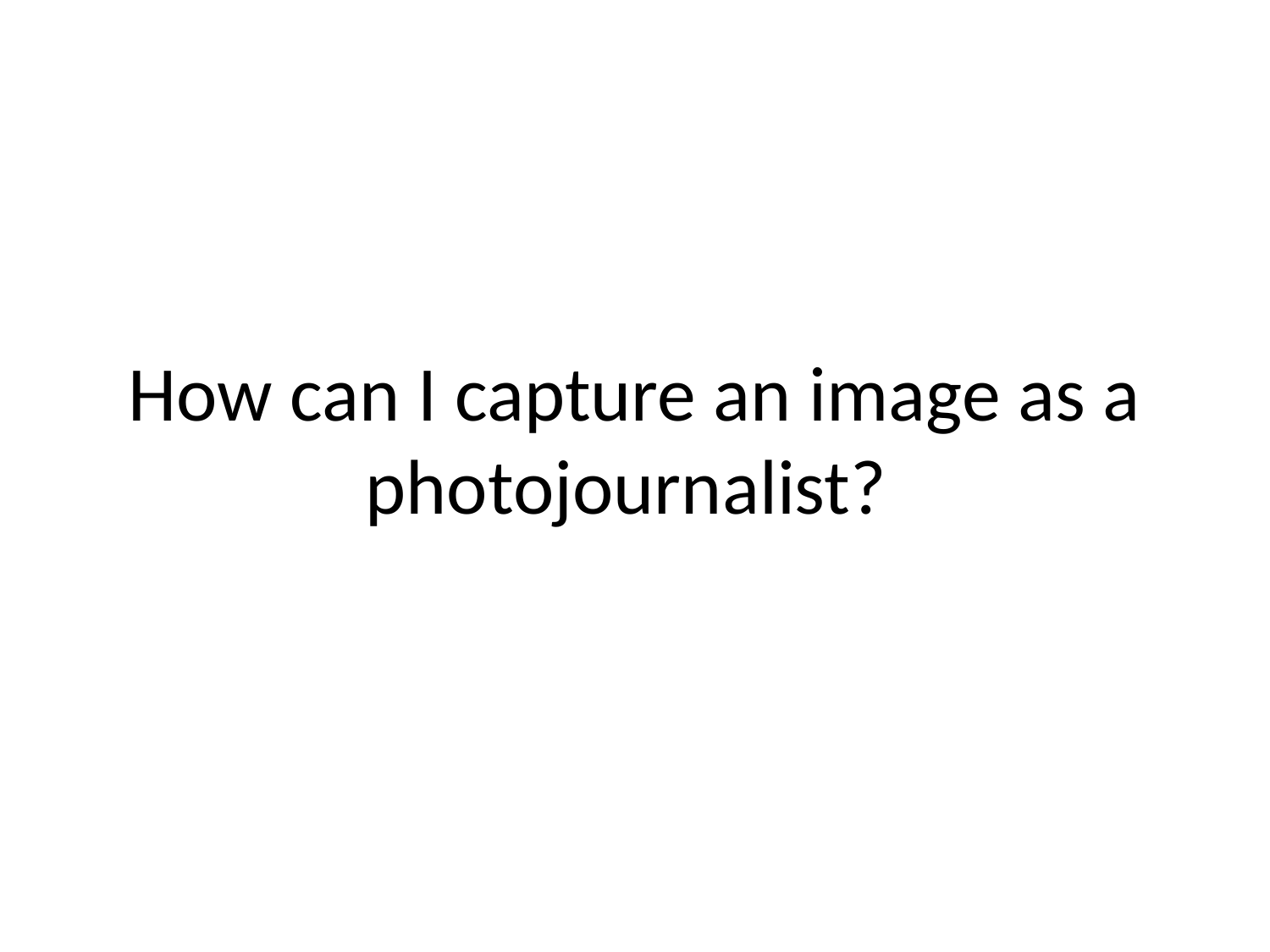

# How can I capture an image as a photojournalist?